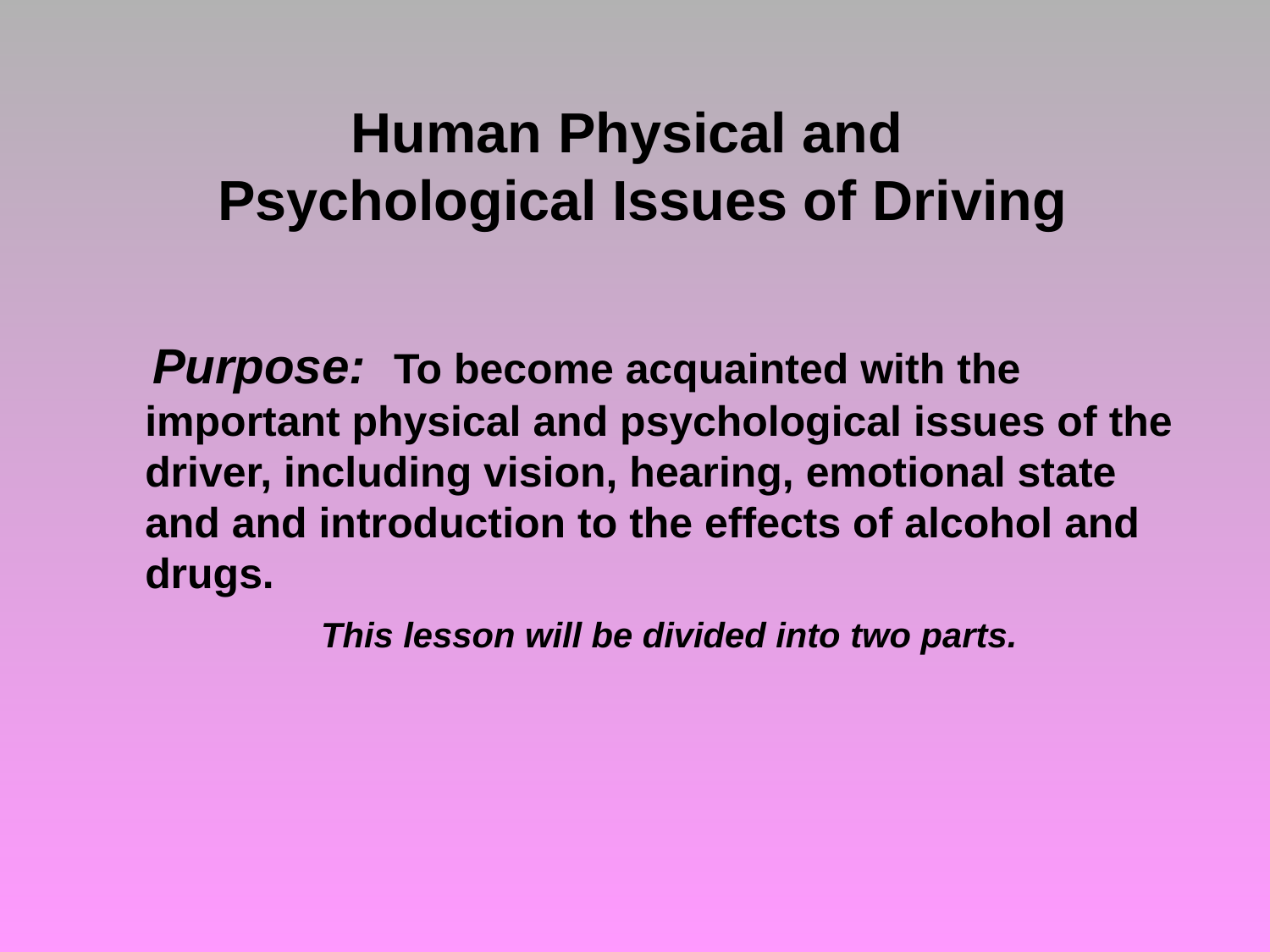

# Human Physical and Psychological Issues of Driving
    Purpose:  To become acquainted with the important physical and psychological issues of the driver, including vision, hearing, emotional state and and introduction to the effects of alcohol and drugs.
    This lesson will be divided into two parts.